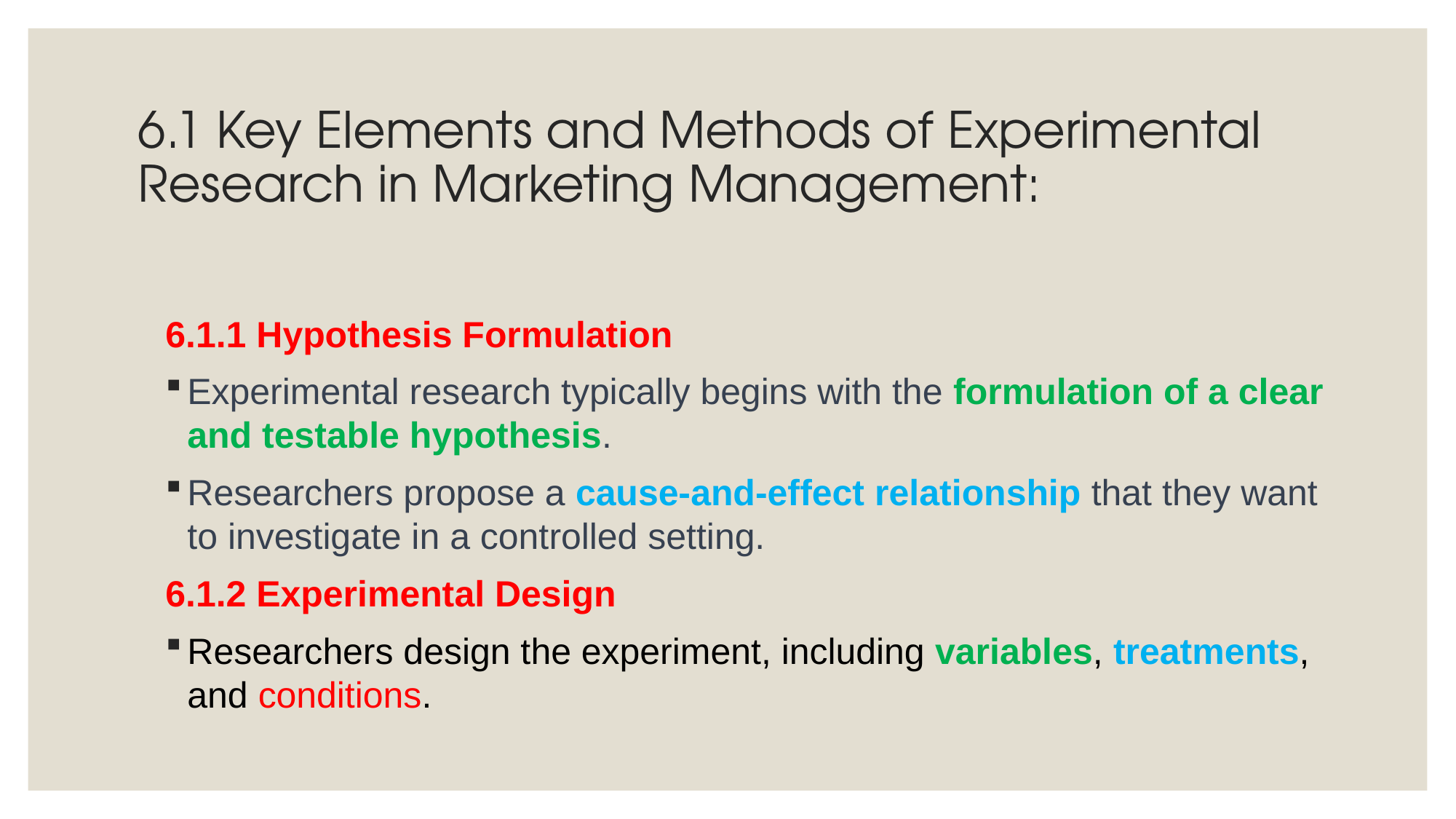

# 6.1 Key Elements and Methods of Experimental Research in Marketing Management:
6.1.1 Hypothesis Formulation
Experimental research typically begins with the formulation of a clear and testable hypothesis.
Researchers propose a cause-and-effect relationship that they want to investigate in a controlled setting.
6.1.2 Experimental Design
Researchers design the experiment, including variables, treatments, and conditions.